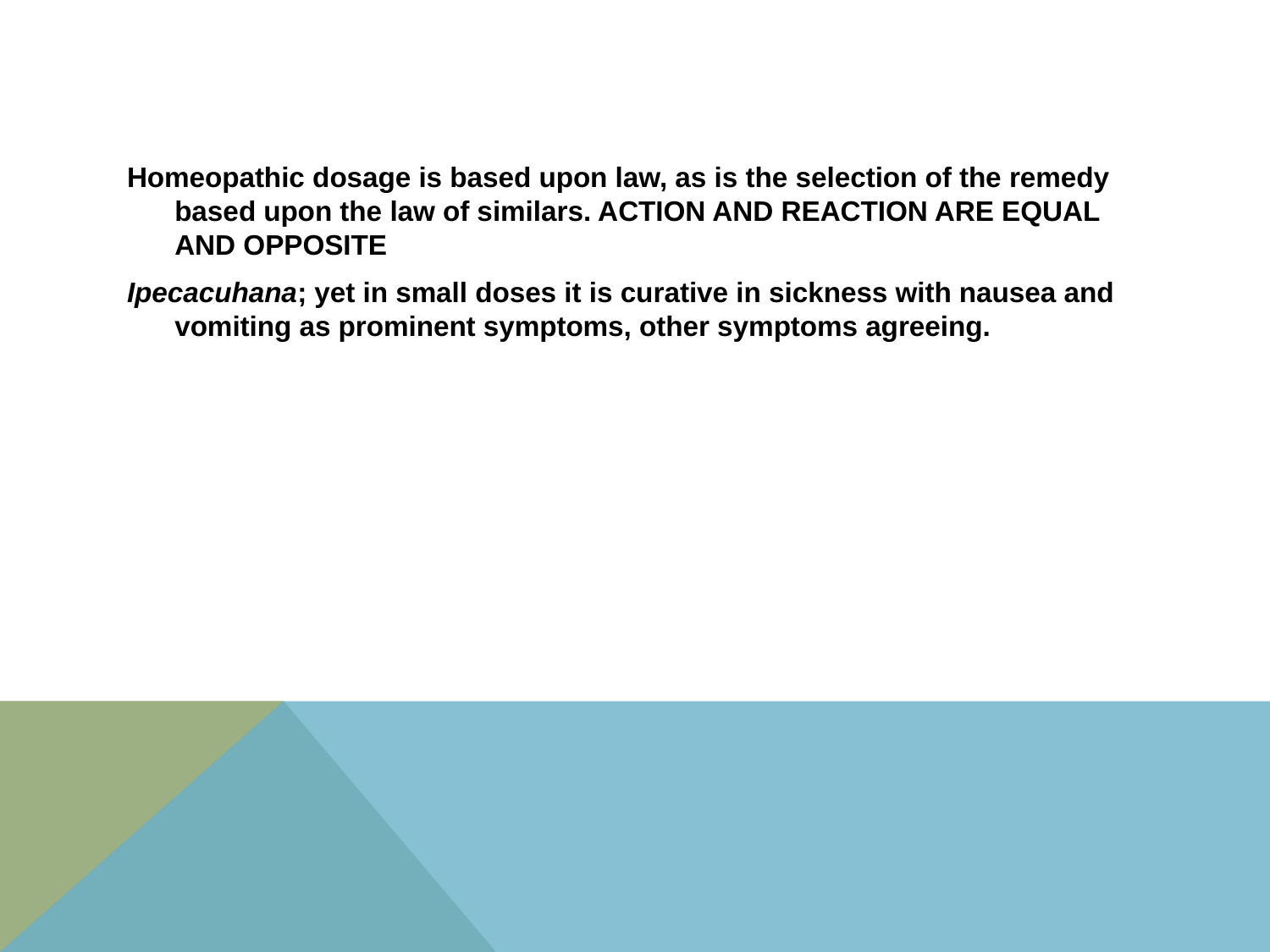

#
Homeopathic dosage is based upon law, as is the selection of the remedy based upon the law of similars. ACTION AND REACTION ARE EQUAL AND OPPOSITE
Ipecacuhana; yet in small doses it is curative in sickness with nausea and vomiting as prominent symptoms, other symptoms agreeing.